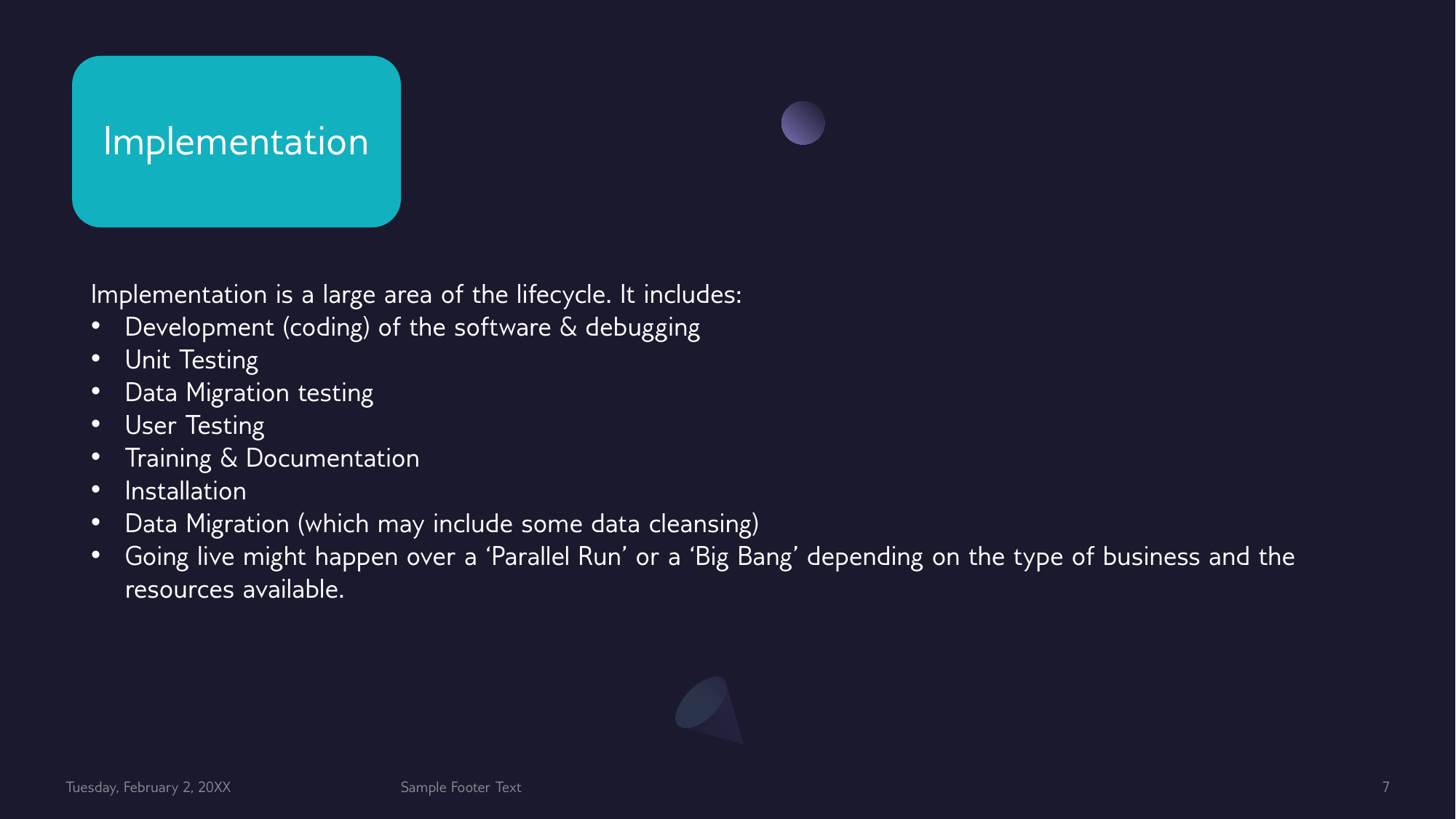

Implementation
Implementation is a large area of the lifecycle. It includes:
Development (coding) of the software & debugging
Unit Testing
Data Migration testing
User Testing
Training & Documentation
Installation
Data Migration (which may include some data cleansing)
Going live might happen over a ‘Parallel Run’ or a ‘Big Bang’ depending on the type of business and the resources available.

Tuesday, February 2, 20XX
Sample Footer Text
7